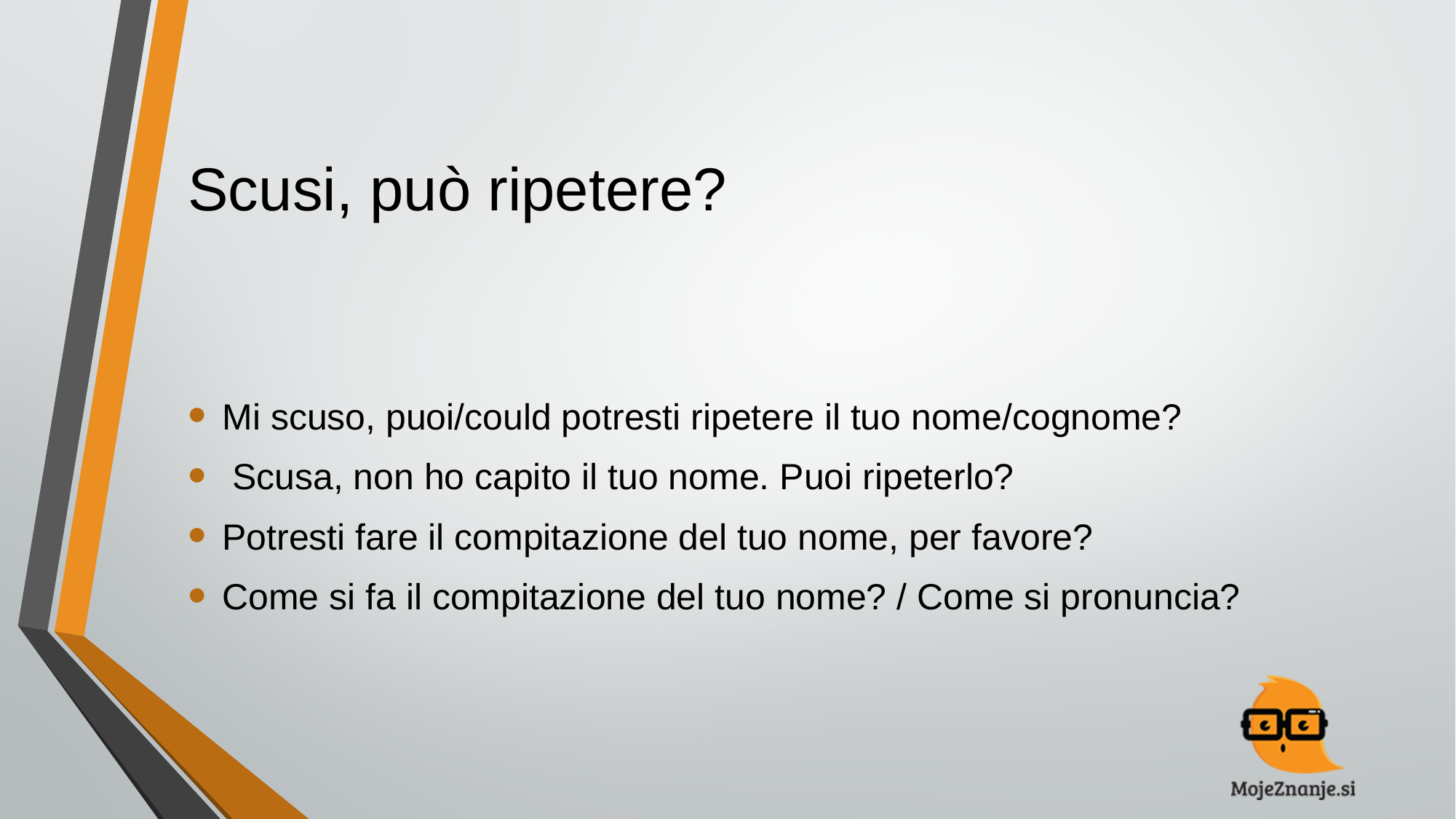

# Scusi, può ripetere?
Mi scuso, puoi/could potresti ripetere il tuo nome/cognome?
 Scusa, non ho capito il tuo nome. Puoi ripeterlo?
Potresti fare il compitazione del tuo nome, per favore?
Come si fa il compitazione del tuo nome? / Come si pronuncia?